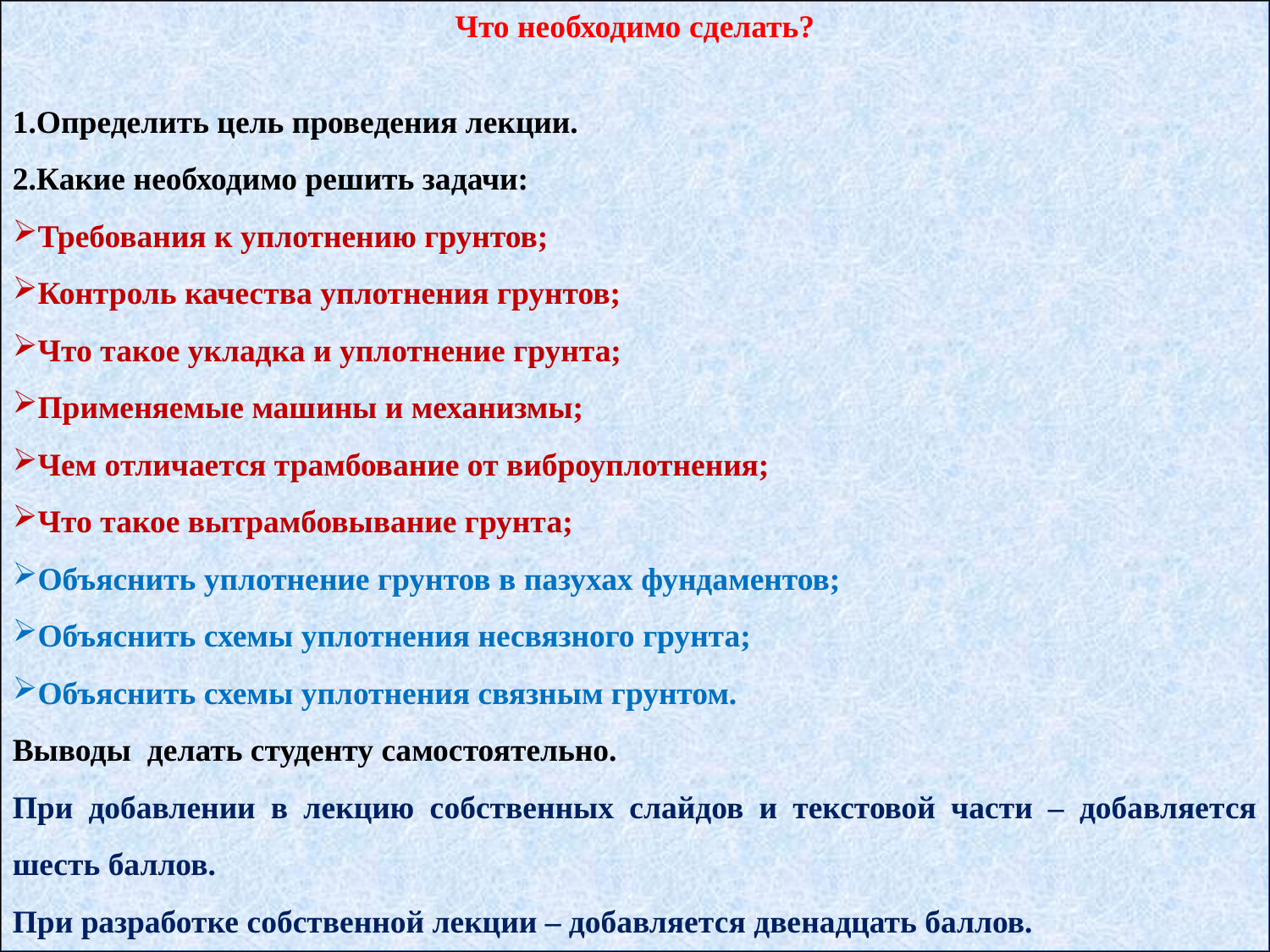

Что необходимо сделать?

1.Определить цель проведения лекции.
2.Какие необходимо решить задачи:
Требования к уплотнению грунтов;
Контроль качества уплотнения грунтов;
Что такое укладка и уплотнение грунта;
Применяемые машины и механизмы;
Чем отличается трамбование от виброуплотнения;
Что такое вытрамбовывание грунта;
Объяснить уплотнение грунтов в пазухах фундаментов;
Объяснить схемы уплотнения несвязного грунта;
Объяснить схемы уплотнения связным грунтом.
Выводы  делать студенту самостоятельно.
При добавлении в лекцию собственных слайдов и текстовой части – добавляется шесть баллов.
При разработке собственной лекции – добавляется двенадцать баллов.